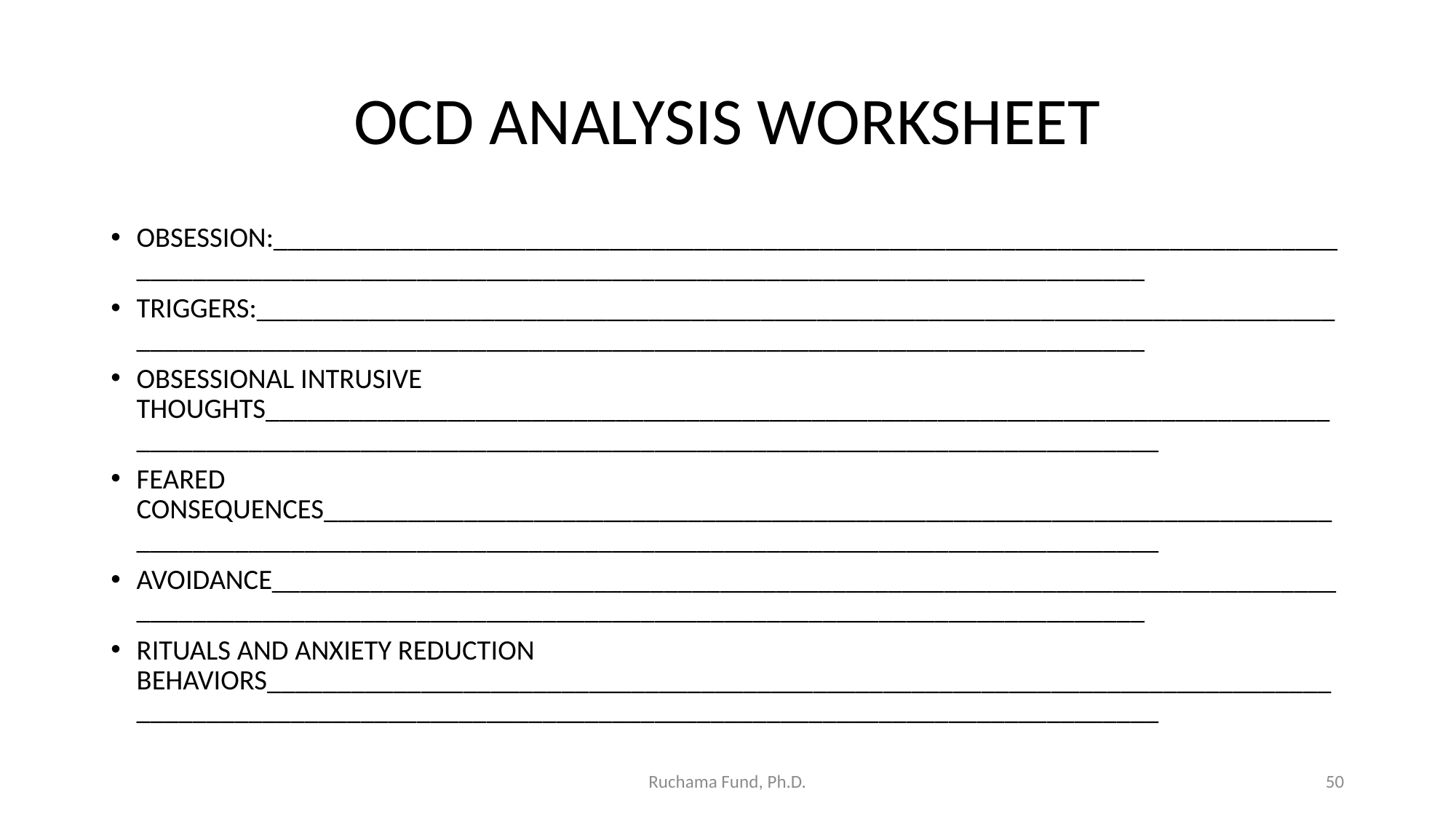

# OCD ANALYSIS WORKSHEET
OBSESSION:____________________________________________________________________________________________________________________________________________________
TRIGGERS:_____________________________________________________________________________________________________________________________________________________
OBSESSIONAL INTRUSIVE THOUGHTS_____________________________________________________________________________________________________________________________________________________
FEARED CONSEQUENCES_________________________________________________________________________________________________________________________________________________
AVOIDANCE____________________________________________________________________________________________________________________________________________________
RITUALS AND ANXIETY REDUCTION BEHAVIORS_____________________________________________________________________________________________________________________________________________________
Ruchama Fund, Ph.D.
50